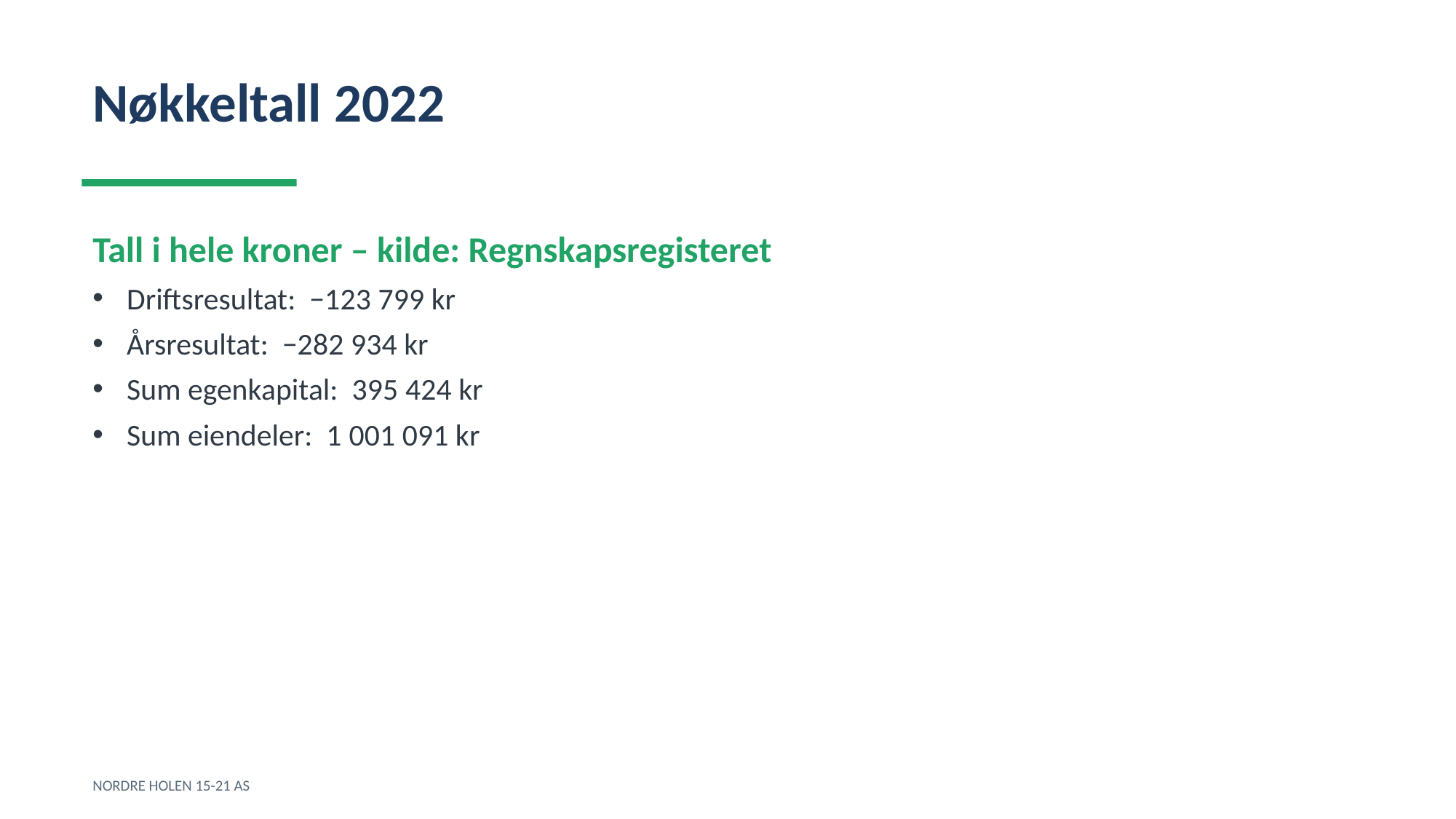

Nøkkeltall 2022

Tall i hele kroner – kilde: Regnskapsregisteret
Driftsresultat:  −123 799 kr
Årsresultat:  −282 934 kr
Sum egenkapital:  395 424 kr
Sum eiendeler:  1 001 091 kr
NORDRE HOLEN 15-21 AS